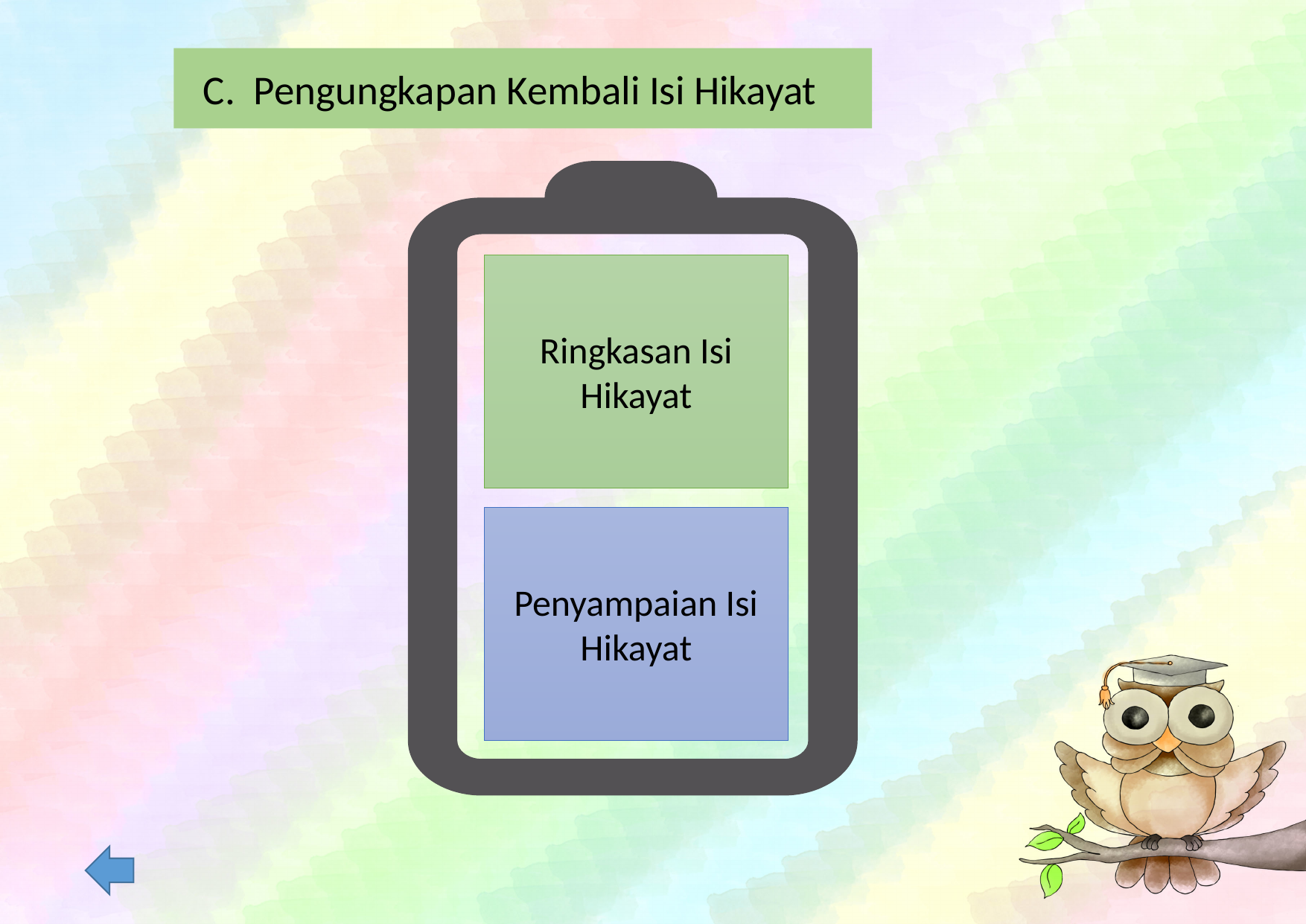

C.  Pengungkapan Kembali Isi Hikayat

Ringkasan Isi Hikayat
Penyampaian Isi Hikayat